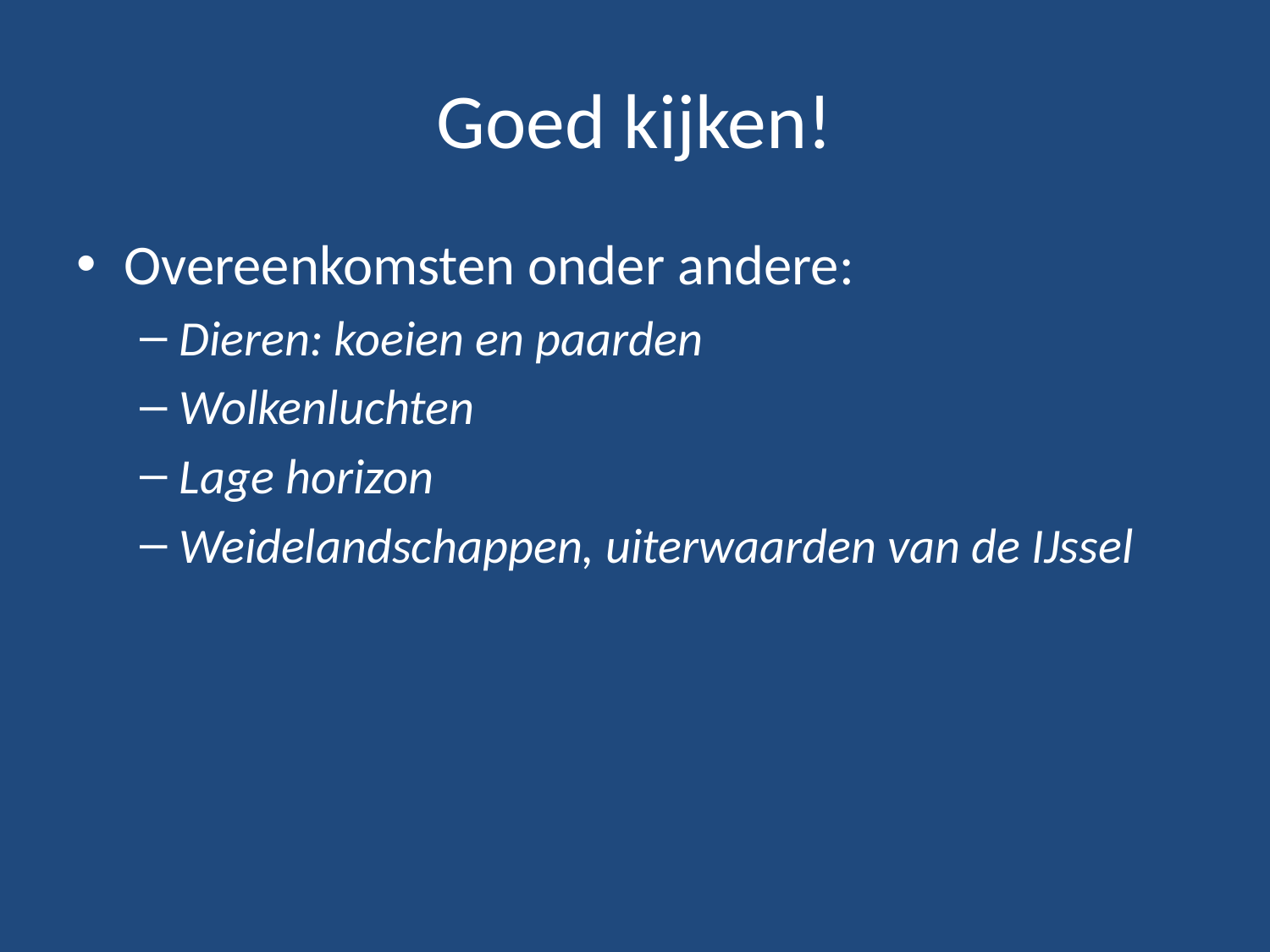

# Goed kijken!
Overeenkomsten onder andere:
Dieren: koeien en paarden
Wolkenluchten
Lage horizon
Weidelandschappen, uiterwaarden van de IJssel